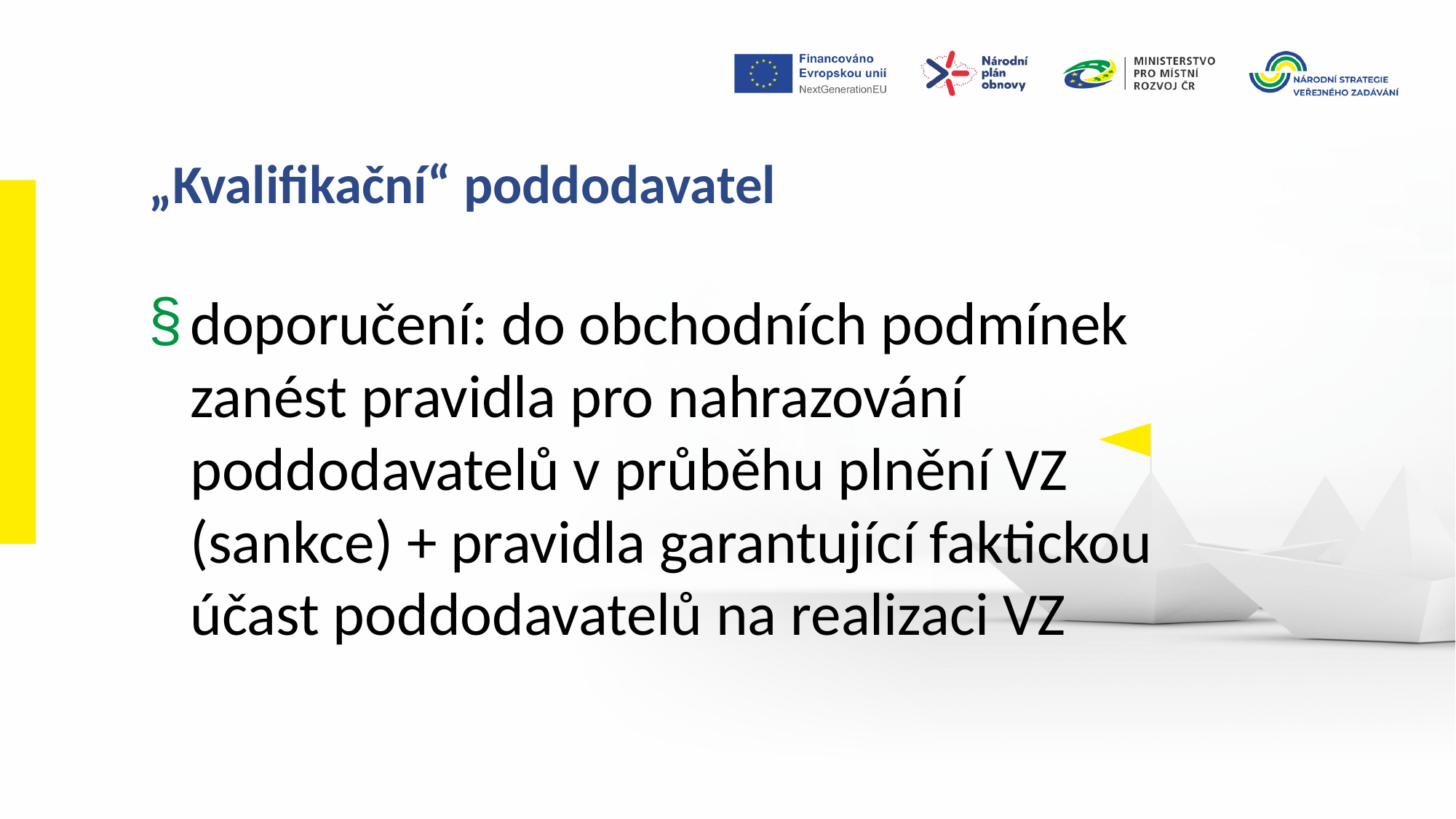

„Kvalifikační“ poddodavatel
doporučení: do obchodních podmínek zanést pravidla pro nahrazování poddodavatelů v průběhu plnění VZ (sankce) + pravidla garantující faktickou účast poddodavatelů na realizaci VZ